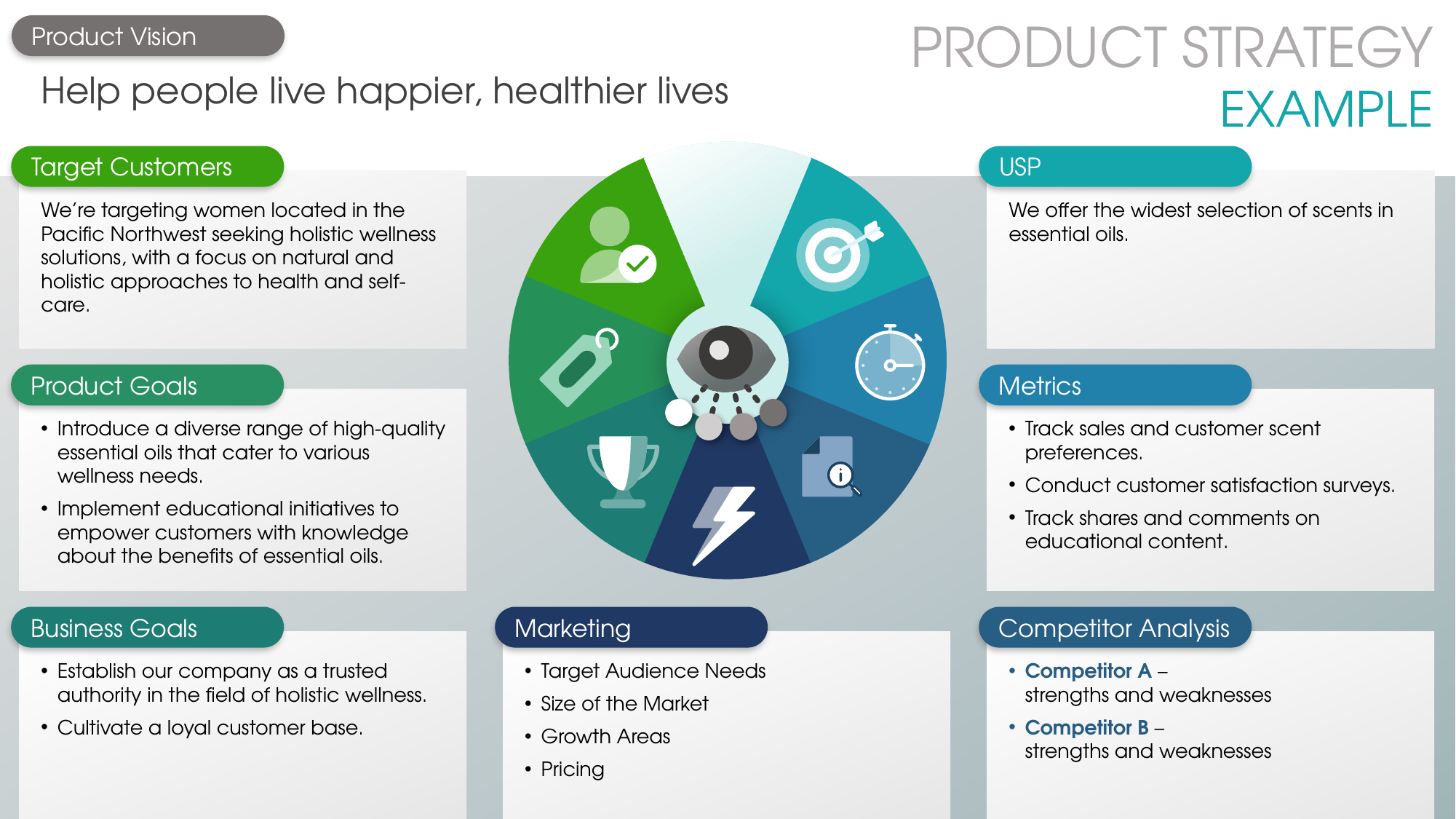

PRODUCT STRATEGY
EXAMPLE
Product Vision
Help people live happier, healthier lives

Target Customers
USP

We’re targeting women located in the Pacific Northwest seeking holistic wellness solutions, with a focus on natural and holistic approaches to health and self-care.
We offer the widest selection of scents in essential oils.

Product Goals
Metrics
Introduce a diverse range of high-quality essential oils that cater to various wellness needs.
Implement educational initiatives to empower customers with knowledge about the benefits of essential oils.
Track sales and customer scent preferences.
Conduct customer satisfaction surveys.
Track shares and comments on educational content.

Business Goals
Marketing
Competitor Analysis
Establish our company as a trusted authority in the field of holistic wellness.
Cultivate a loyal customer base.
Competitor A –
strengths and weaknesses
Competitor B –
strengths and weaknesses
Target Audience Needs
Size of the Market
Growth Areas
Pricing